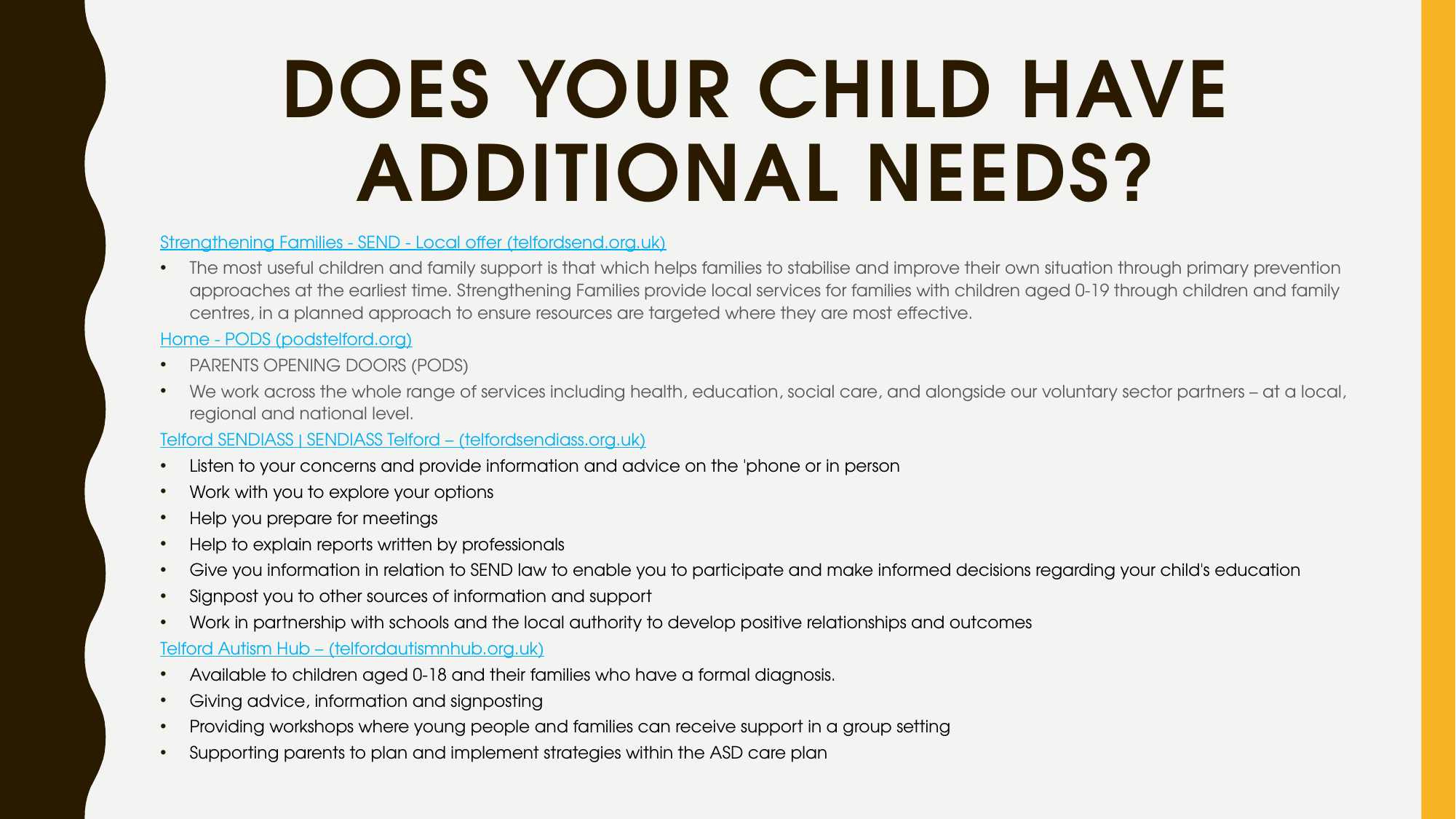

# Does your child have additional needs?
Strengthening Families - SEND - Local offer (telfordsend.org.uk)
The most useful children and family support is that which helps families to stabilise and improve their own situation through primary prevention approaches at the earliest time. Strengthening Families provide local services for families with children aged 0-19 through children and family centres, in a planned approach to ensure resources are targeted where they are most effective.
Home - PODS (podstelford.org)
PARENTS OPENING DOORS (PODS)
We work across the whole range of services including health, education, social care, and alongside our voluntary sector partners – at a local, regional and national level.
Telford SENDIASS | SENDIASS Telford – (telfordsendiass.org.uk)
Listen to your concerns and provide information and advice on the 'phone or in person
Work with you to explore your options
Help you prepare for meetings
Help to explain reports written by professionals
Give you information in relation to SEND law to enable you to participate and make informed decisions regarding your child's education
Signpost you to other sources of information and support
Work in partnership with schools and the local authority to develop positive relationships and outcomes
Telford Autism Hub – (telfordautismnhub.org.uk)
Available to children aged 0-18 and their families who have a formal diagnosis.
Giving advice, information and signposting
Providing workshops where young people and families can receive support in a group setting
Supporting parents to plan and implement strategies within the ASD care plan